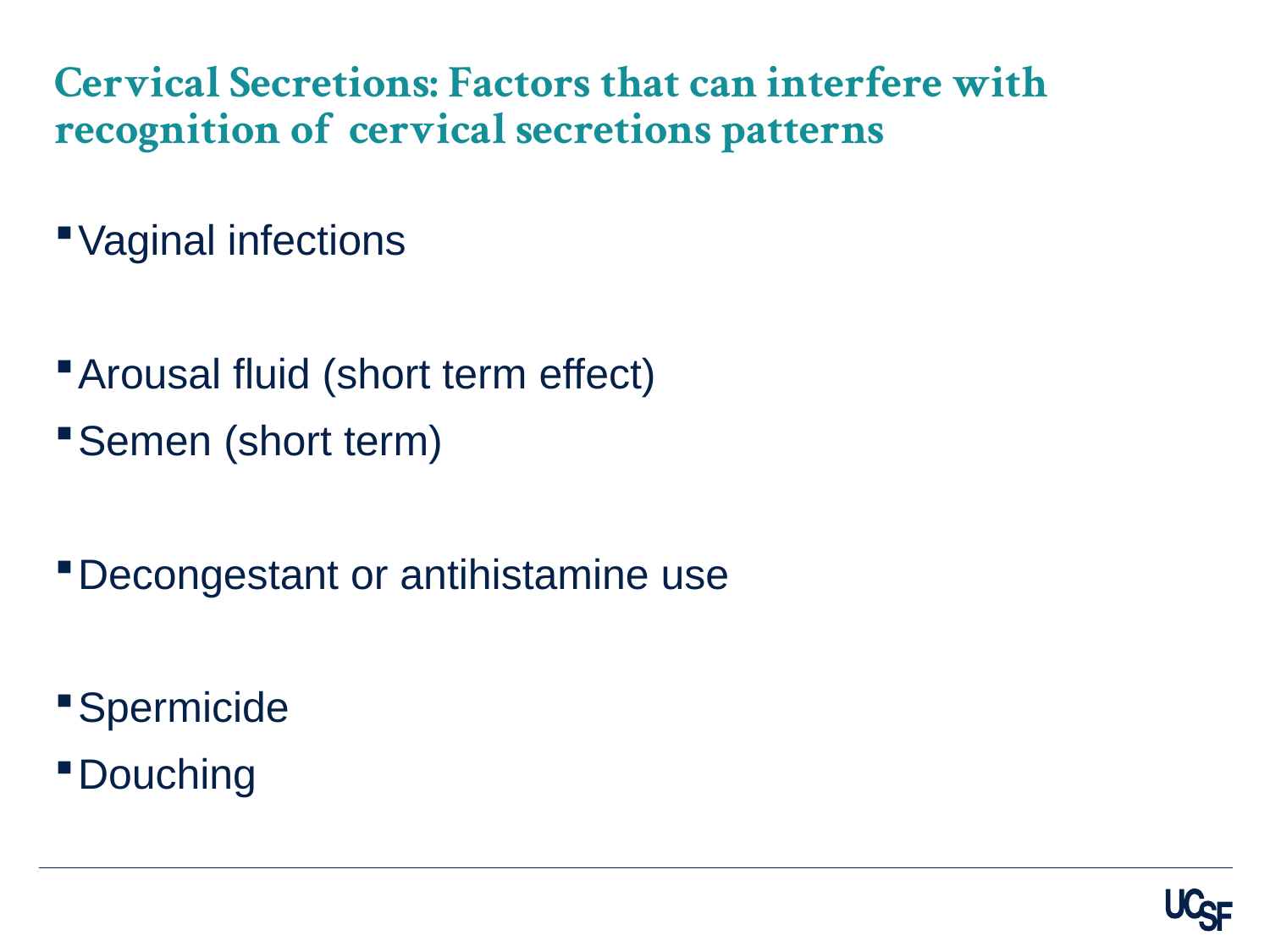

# Cervical Secretions: Factors that can interfere with recognition of  cervical secretions patterns
Vaginal infections

Arousal fluid (short term effect)
Semen (short term)

Decongestant or antihistamine use

Spermicide
Douching